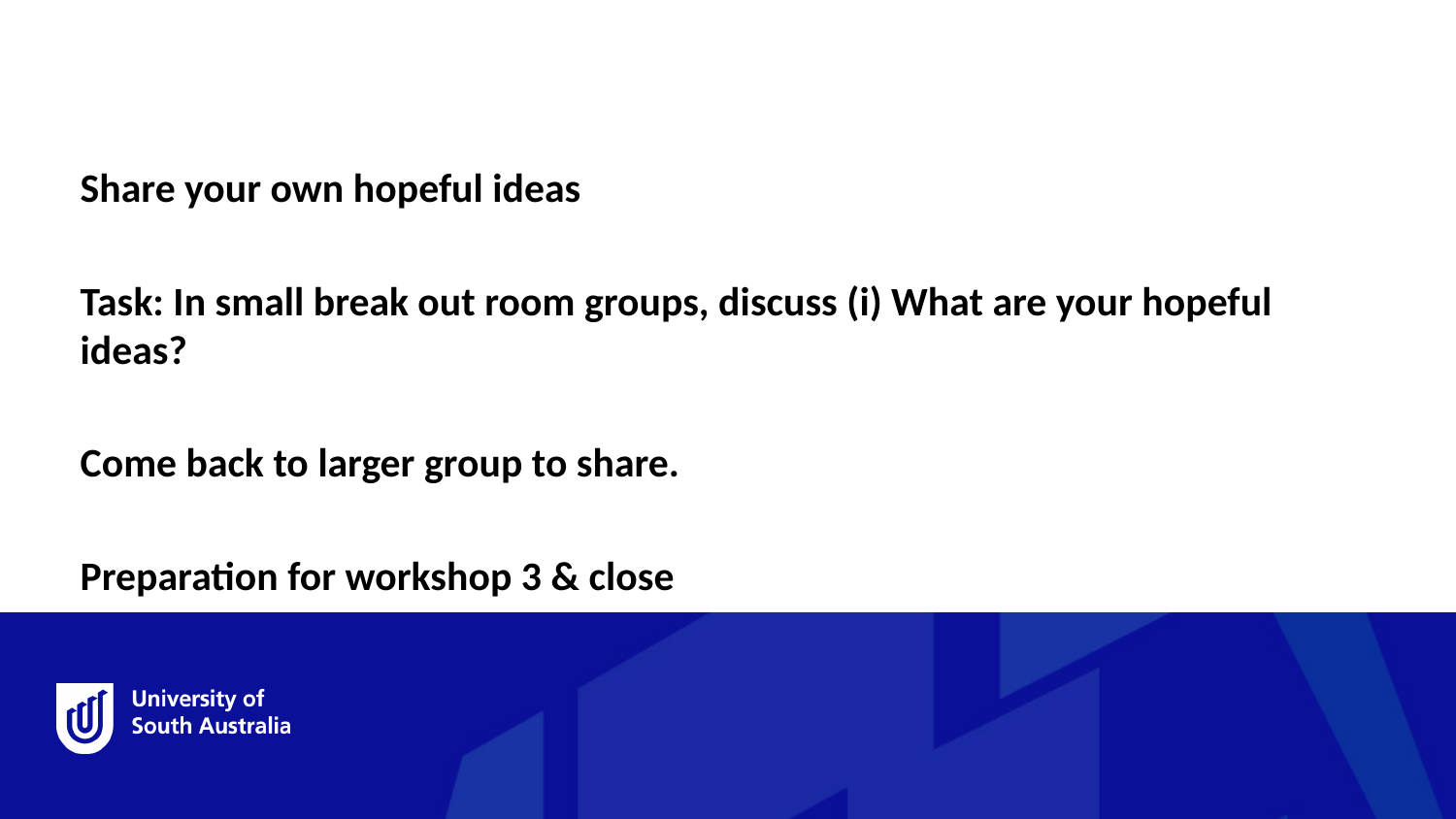

Share your own hopeful ideas

Task: In small break out room groups, discuss (i) What are your hopeful ideas?

Come back to larger group to share.

Preparation for workshop 3 & close